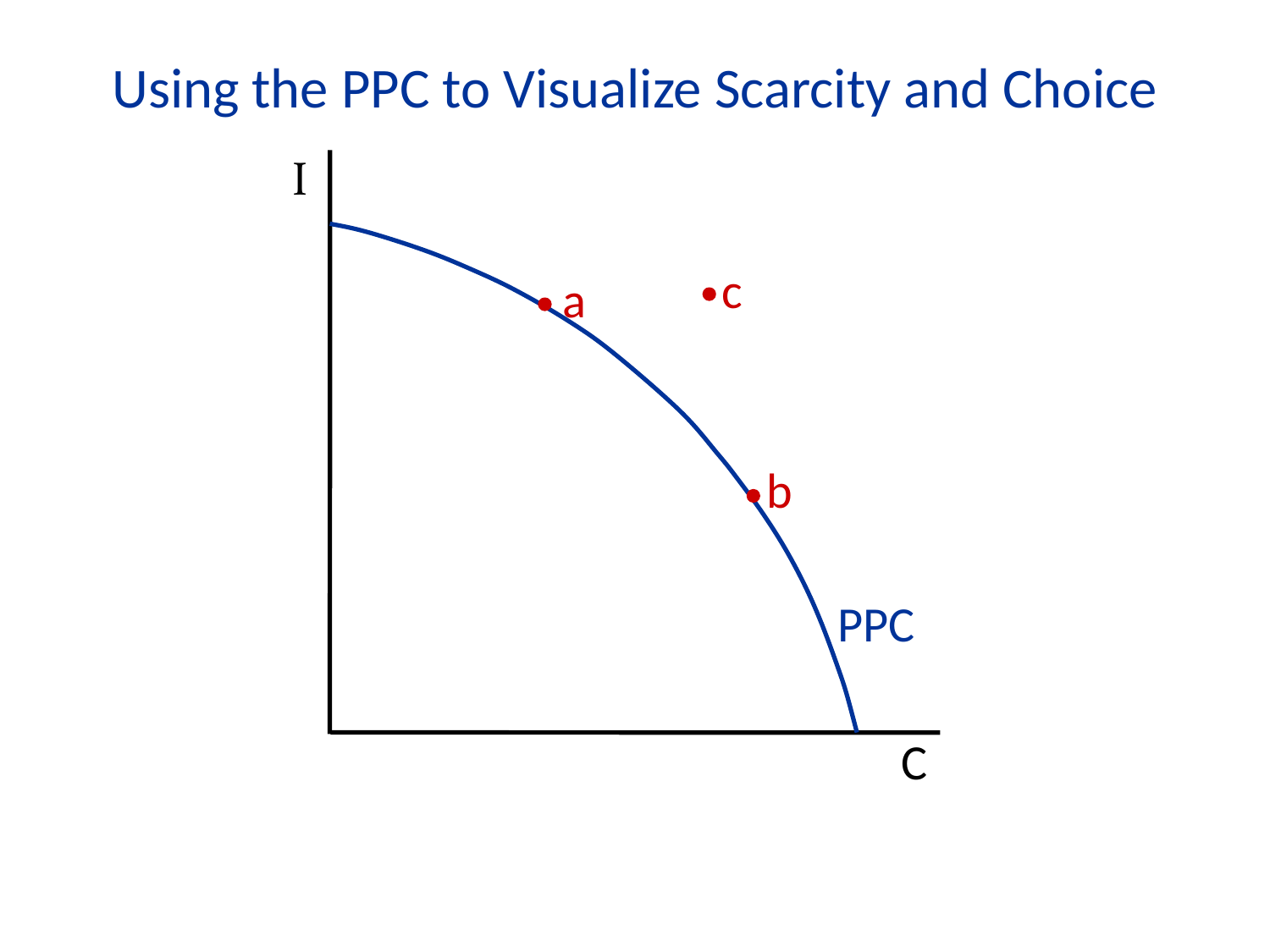

Using the PPC to Visualize Scarcity and Choice
I

c
a

b

PPC
C